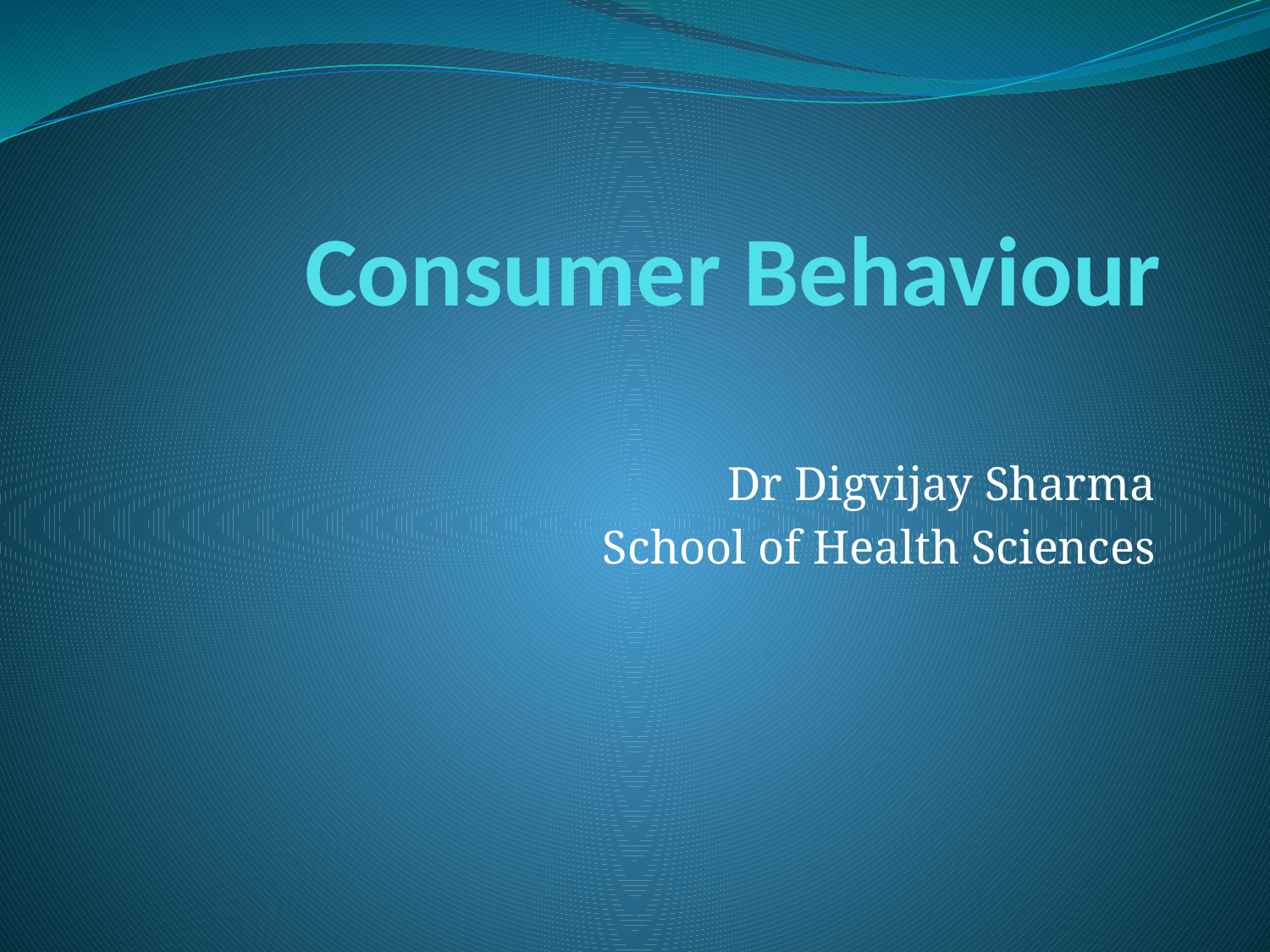

# Consumer Behaviour
Dr Digvijay Sharma
School of Health Sciences